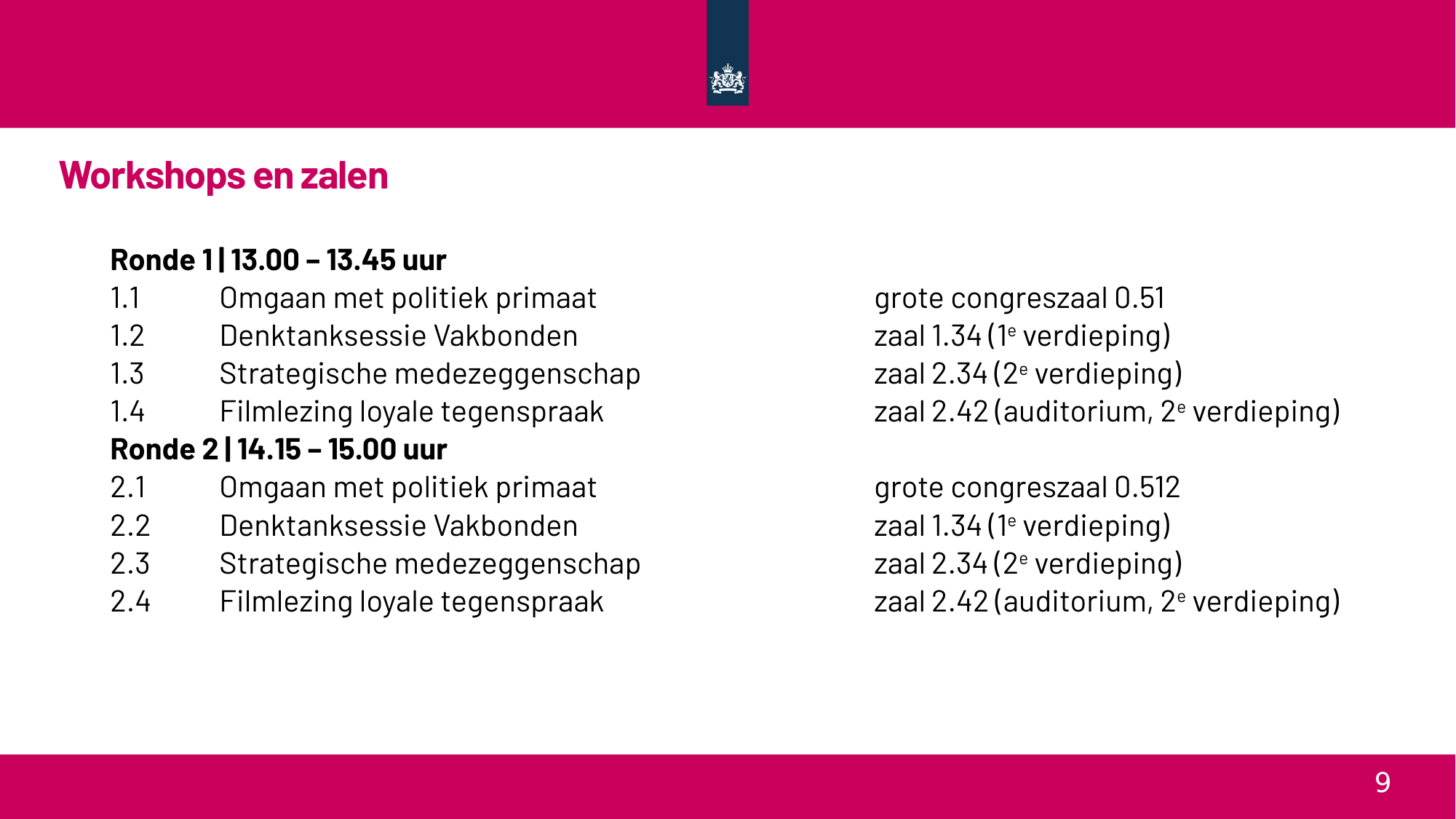

# Workshops en zalen

Ronde 1 | 13.00 – 13.45 uur

1.1	Omgaan met politiek primaat			grote congreszaal 0.51

1.2	Denktanksessie Vakbonden			zaal 1.34 (1e verdieping)

1.3	Strategische medezeggenschap			zaal 2.34 (2e verdieping)

1.4	Filmlezing loyale tegenspraak			zaal 2.42 (auditorium, 2e verdieping)

Ronde 2 | 14.15 – 15.00 uur

2.1	Omgaan met politiek primaat			grote congreszaal 0.512

2.2	Denktanksessie Vakbonden			zaal 1.34 (1e verdieping)

2.3	Strategische medezeggenschap			zaal 2.34 (2e verdieping)

2.4	Filmlezing loyale tegenspraak			zaal 2.42 (auditorium, 2e verdieping)

9